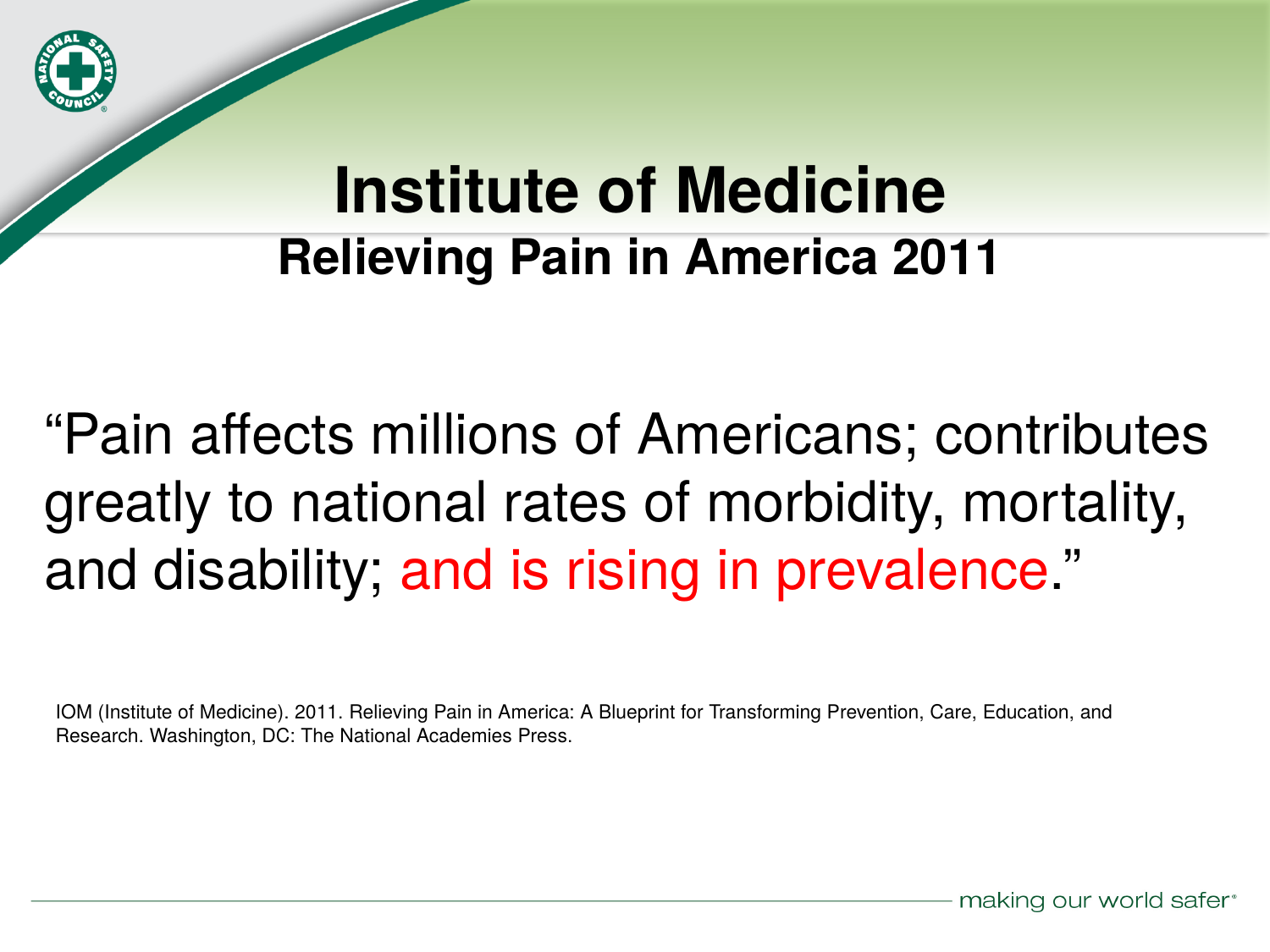

# Institute of Medicine Relieving Pain in America 2011
“Pain affects millions of Americans; contributes greatly to national rates of morbidity, mortality, and disability; and is rising in prevalence.”
IOM (Institute of Medicine). 2011. Relieving Pain in America: A Blueprint for Transforming Prevention, Care, Education, and Research. Washington, DC: The National Academies Press.